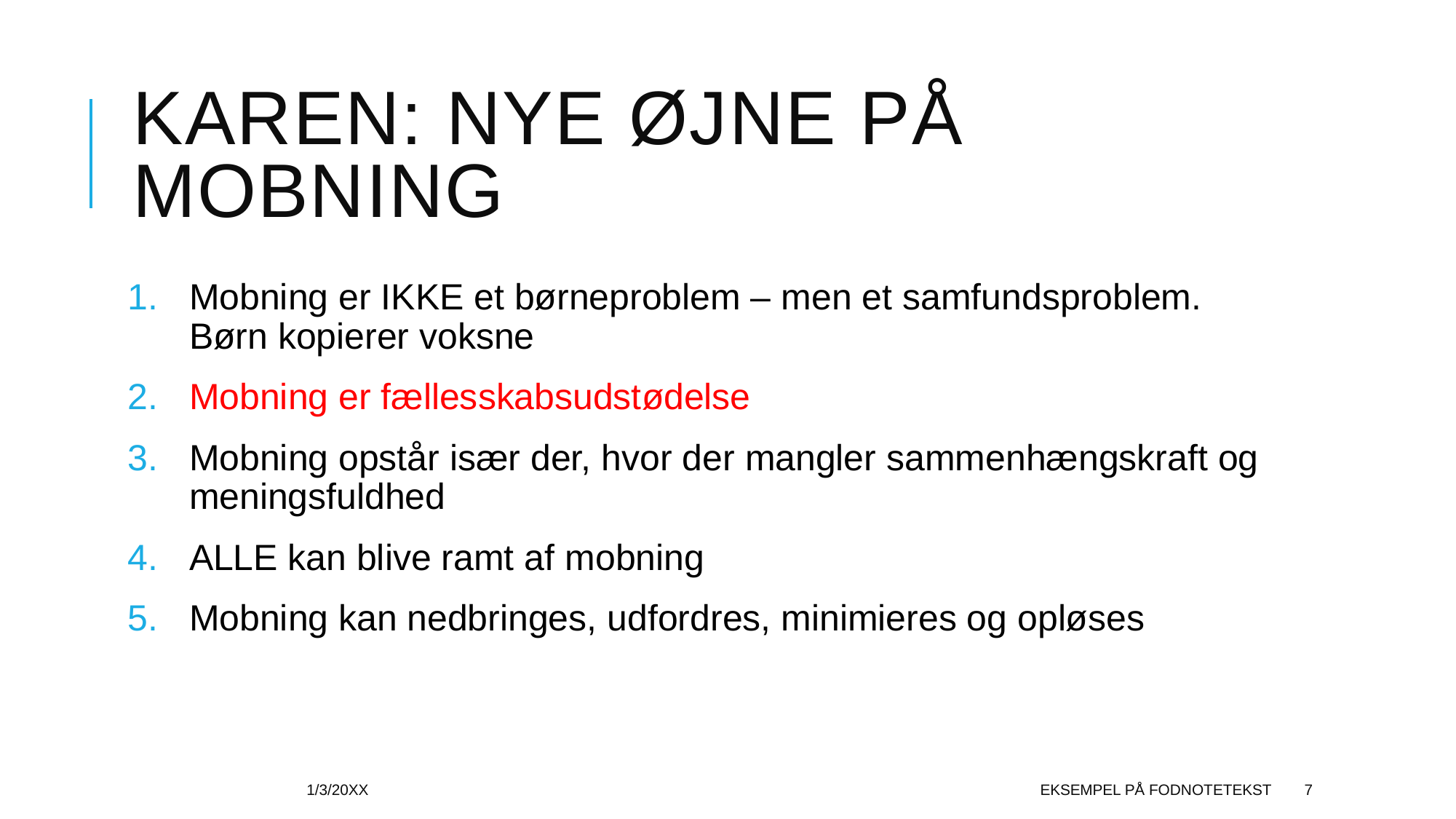

# Karen: Nye øjne på mobning
Mobning er IKKE et børneproblem – men et samfundsproblem. Børn kopierer voksne
Mobning er fællesskabsudstødelse
Mobning opstår især der, hvor der mangler sammenhængskraft og meningsfuldhed
ALLE kan blive ramt af mobning
Mobning kan nedbringes, udfordres, minimieres og opløses
1/3/20XX
Eksempel på fodnotetekst
7